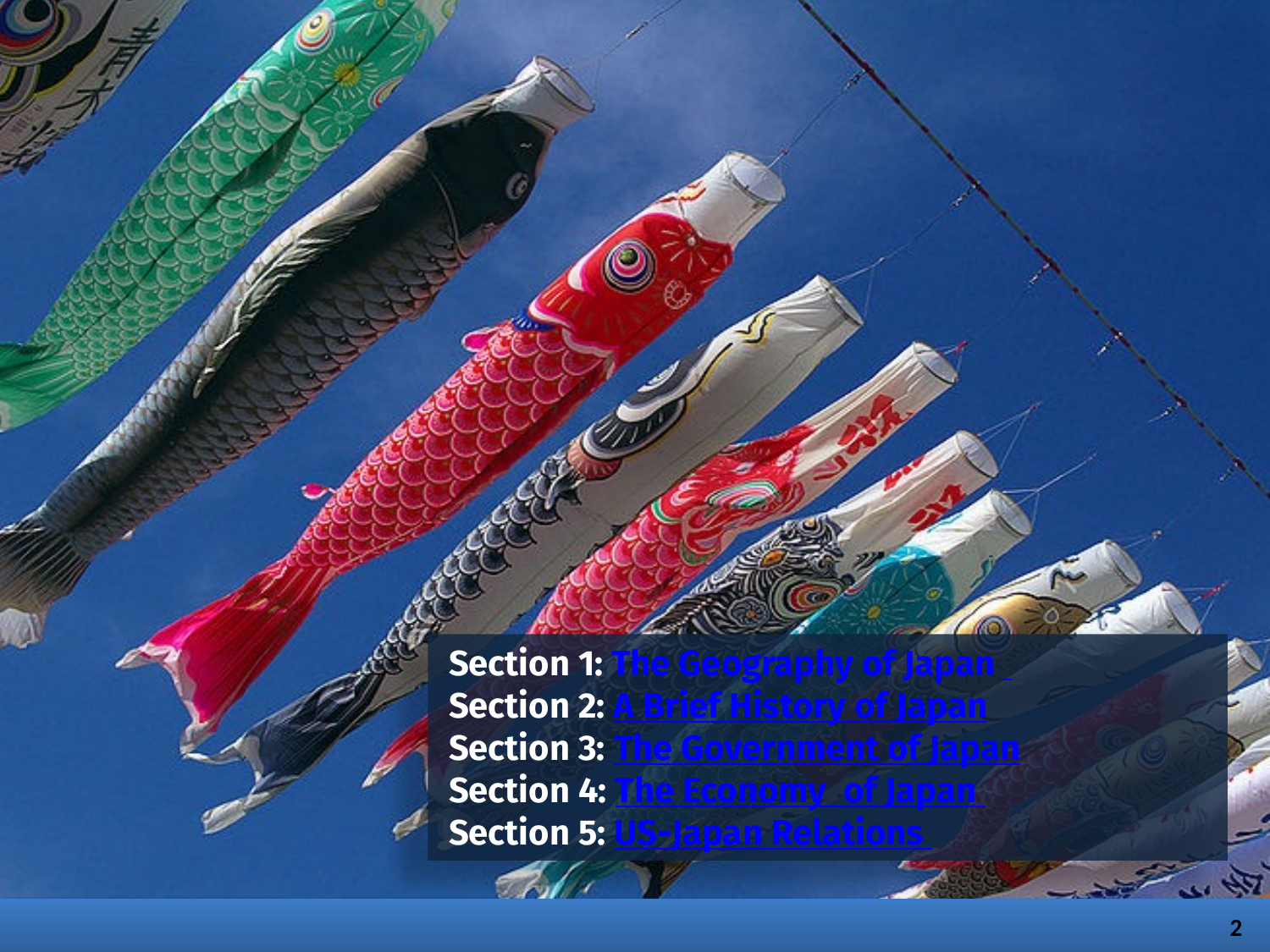

Section 1: The Geography of Japan
Section 2: A Brief History of Japan
Section 3: The Government of Japan
Section 4: The Economy  of Japan
Section 5: US-Japan Relations
2